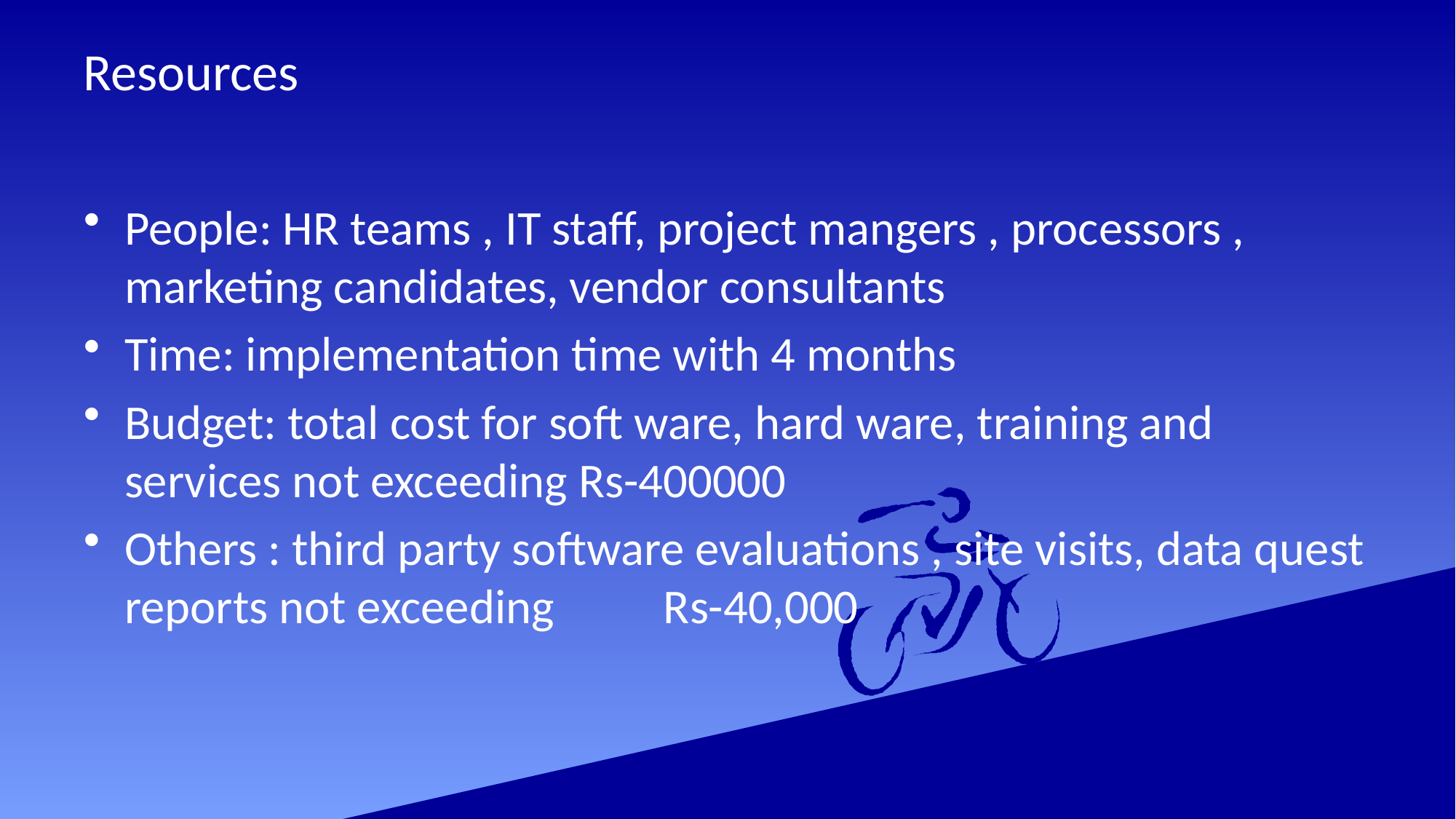

# Resources
People: HR teams , IT staff, project mangers , processors , marketing candidates, vendor consultants
Time: implementation time with 4 months
Budget: total cost for soft ware, hard ware, training and services not exceeding Rs-400000
Others : third party software evaluations , site visits, data quest reports not exceeding          Rs-40,000